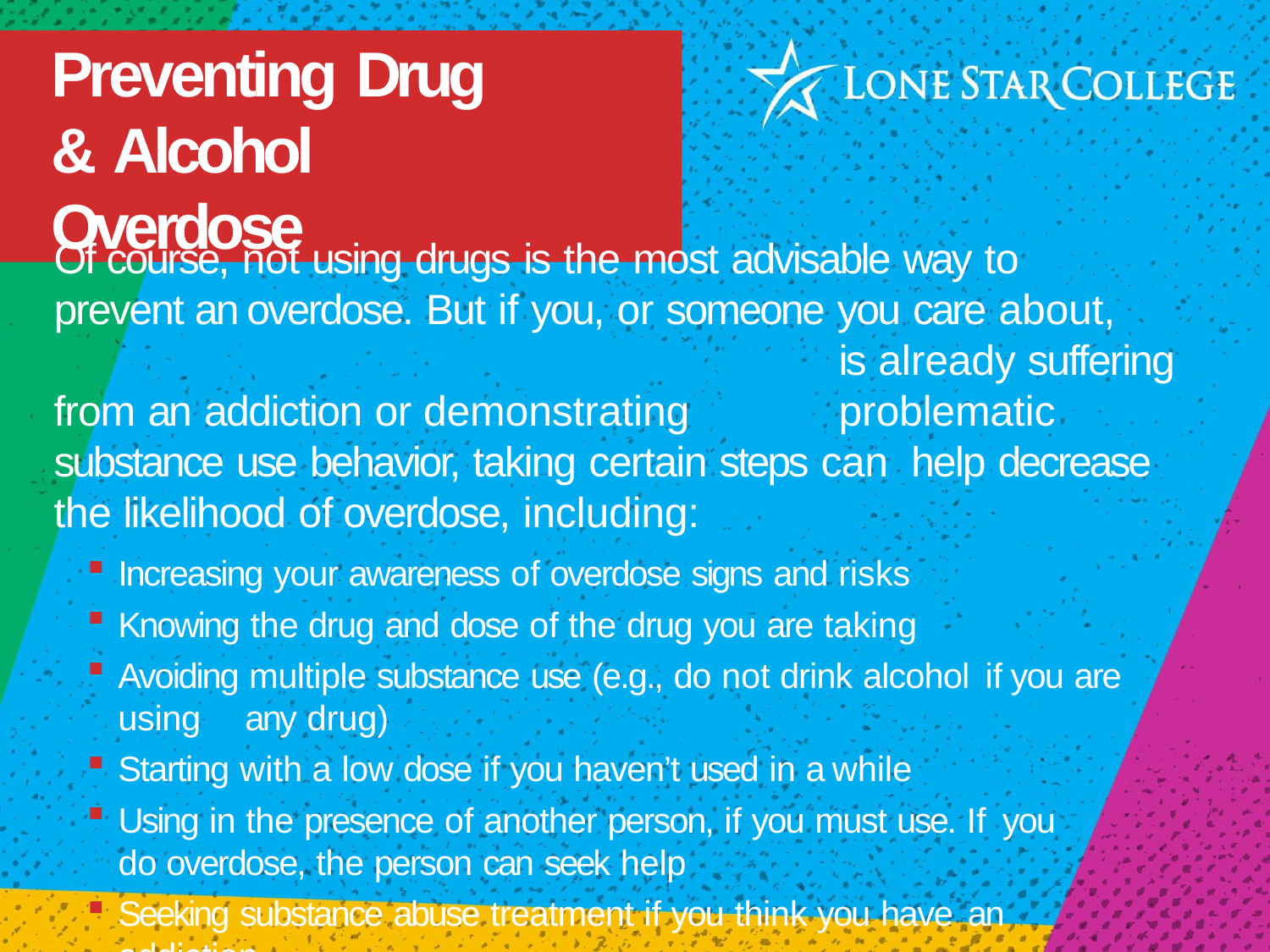

# Preventing Drug & Alcohol Overdose
Of course, not using drugs is the most advisable way to	prevent an overdose. But if you, or someone you care about,	is already suffering from an addiction or demonstrating	problematic substance use behavior, taking certain steps can	help decrease the likelihood of overdose, including:
Increasing your awareness of overdose signs and risks
Knowing the drug and dose of the drug you are taking
Avoiding multiple substance use (e.g., do not drink alcohol if you are using 	any drug)
Starting with a low dose if you haven’t used in a while
Using in the presence of another person, if you must use. If you do overdose, the person can seek help
Seeking substance abuse treatment if you think you have an addiction